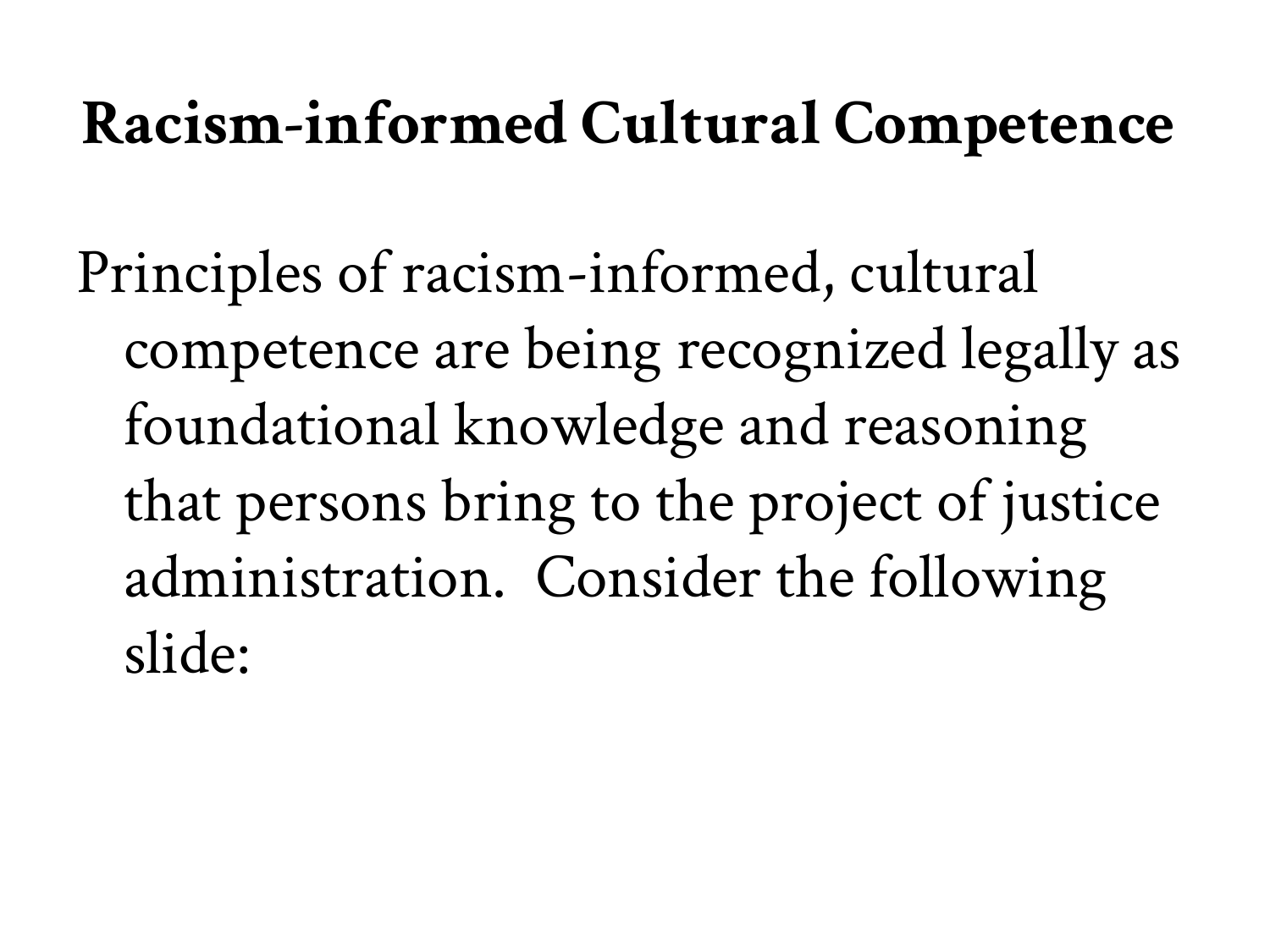

# Racism-informed Cultural Competence
Principles of racism-informed, cultural competence are being recognized legally as foundational knowledge and reasoning that persons bring to the project of justice administration.  Consider the following slide: